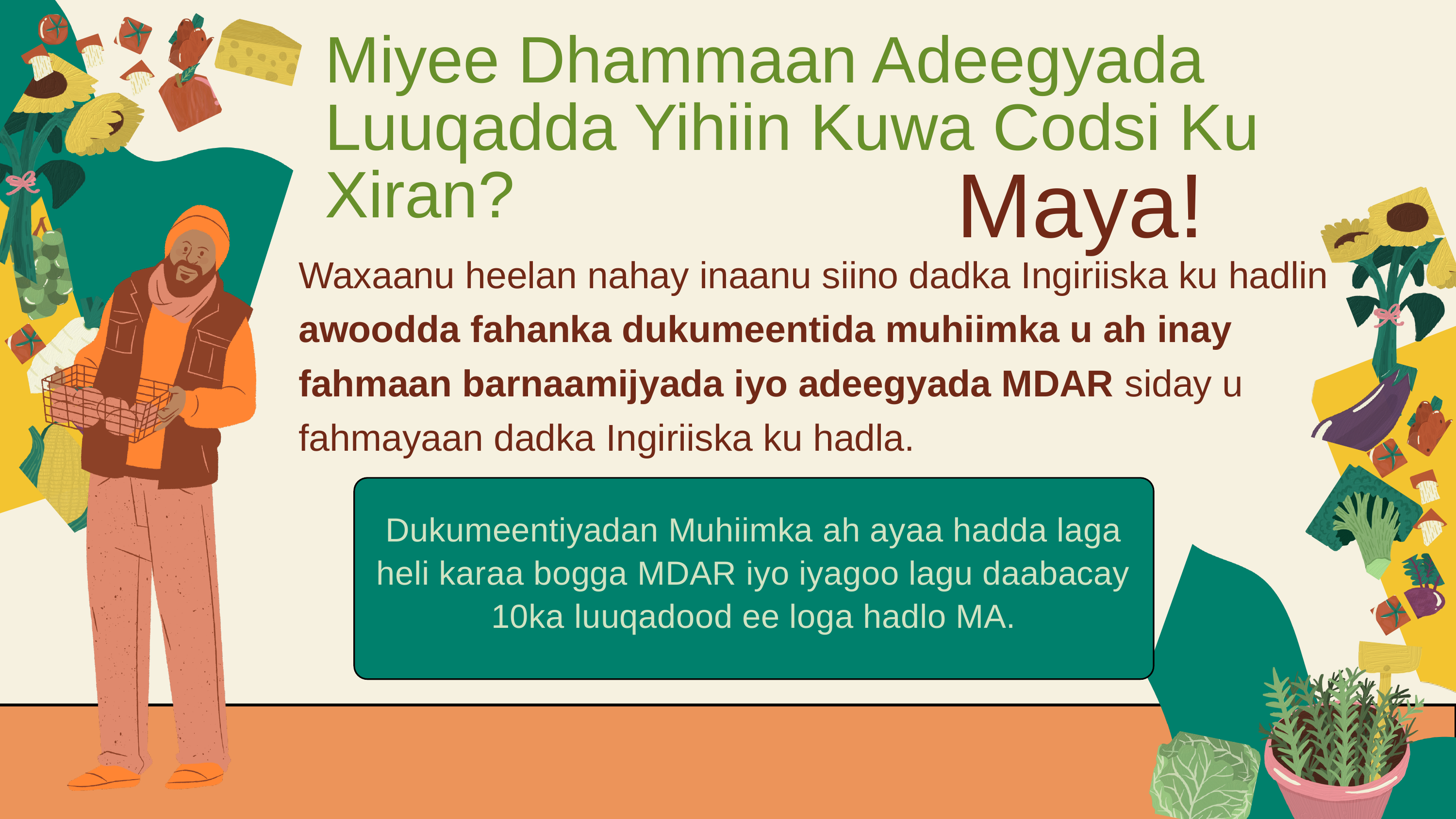

Miyee Dhammaan Adeegyada Luuqadda Yihiin Kuwa Codsi Ku Xiran?
Maya!

Waxaanu heelan nahay inaanu siino dadka Ingiriiska ku hadlin awoodda fahanka dukumeentida muhiimka u ah inay fahmaan barnaamijyada iyo adeegyada MDAR siday u fahmayaan dadka Ingiriiska ku hadla.

Dukumeentiyadan Muhiimka ah ayaa hadda laga heli karaa bogga MDAR iyo iyagoo lagu daabacay 10ka luuqadood ee loga hadlo MA.